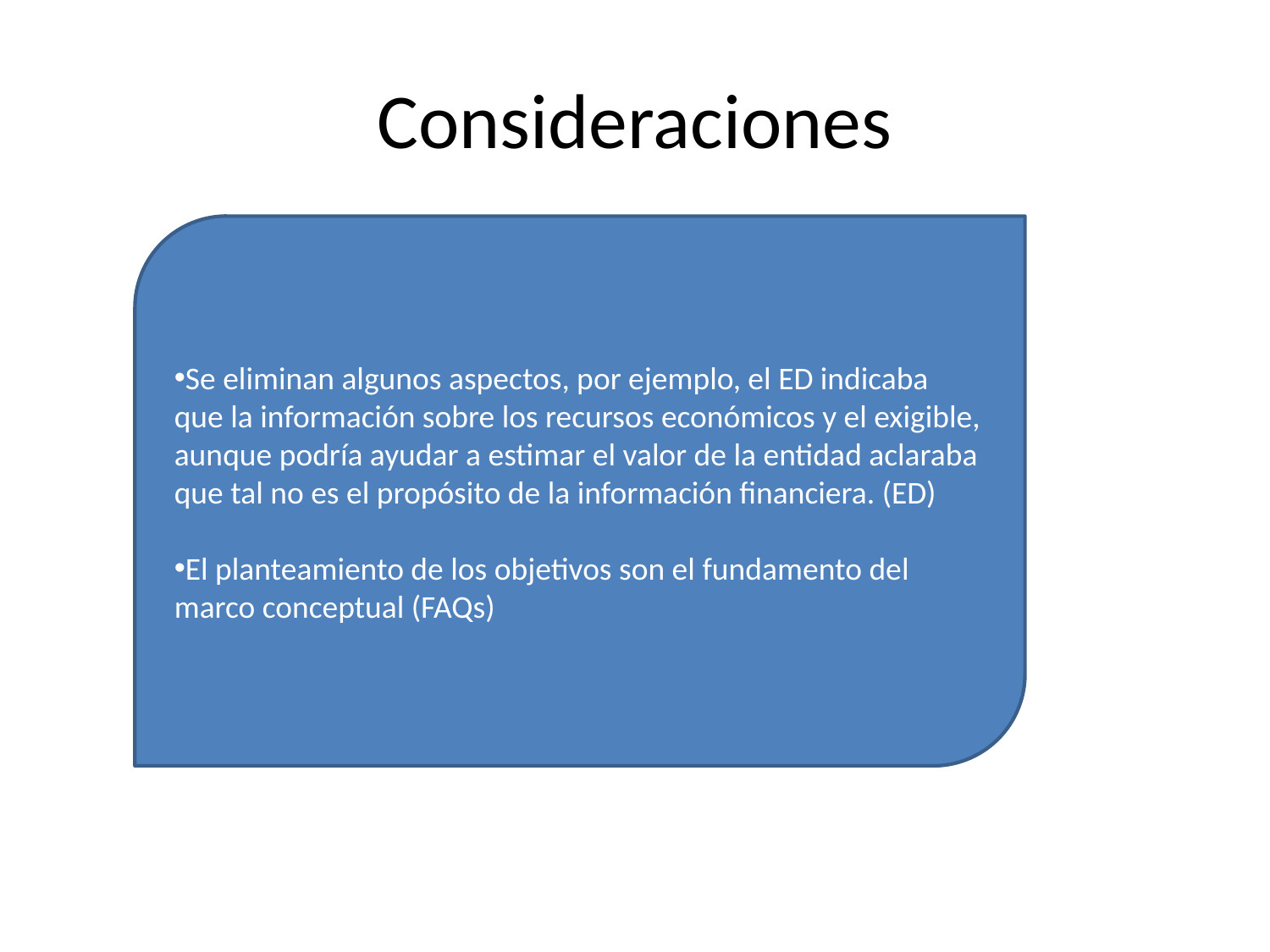

# Consideraciones
Se eliminan algunos aspectos, por ejemplo, el ED indicaba que la información sobre los recursos económicos y el exigible, aunque podría ayudar a estimar el valor de la entidad aclaraba que tal no es el propósito de la información financiera. (ED)

El planteamiento de los objetivos son el fundamento del marco conceptual (FAQs)